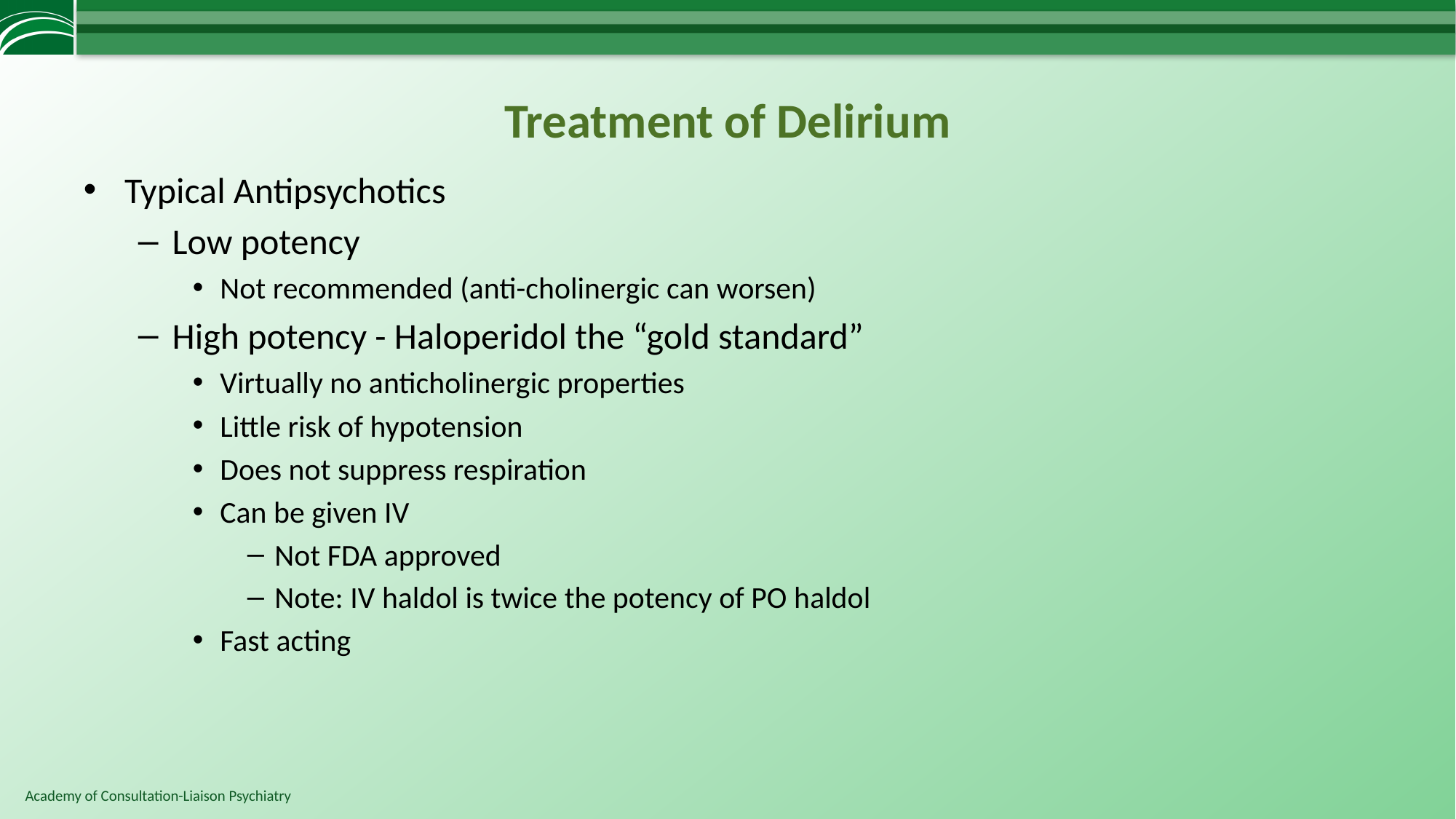

# Treatment of Delirium
Typical Antipsychotics
Low potency
Not recommended (anti-cholinergic can worsen)
High potency - Haloperidol the “gold standard”
Virtually no anticholinergic properties
Little risk of hypotension
Does not suppress respiration
Can be given IV
Not FDA approved
Note: IV haldol is twice the potency of PO haldol
Fast acting